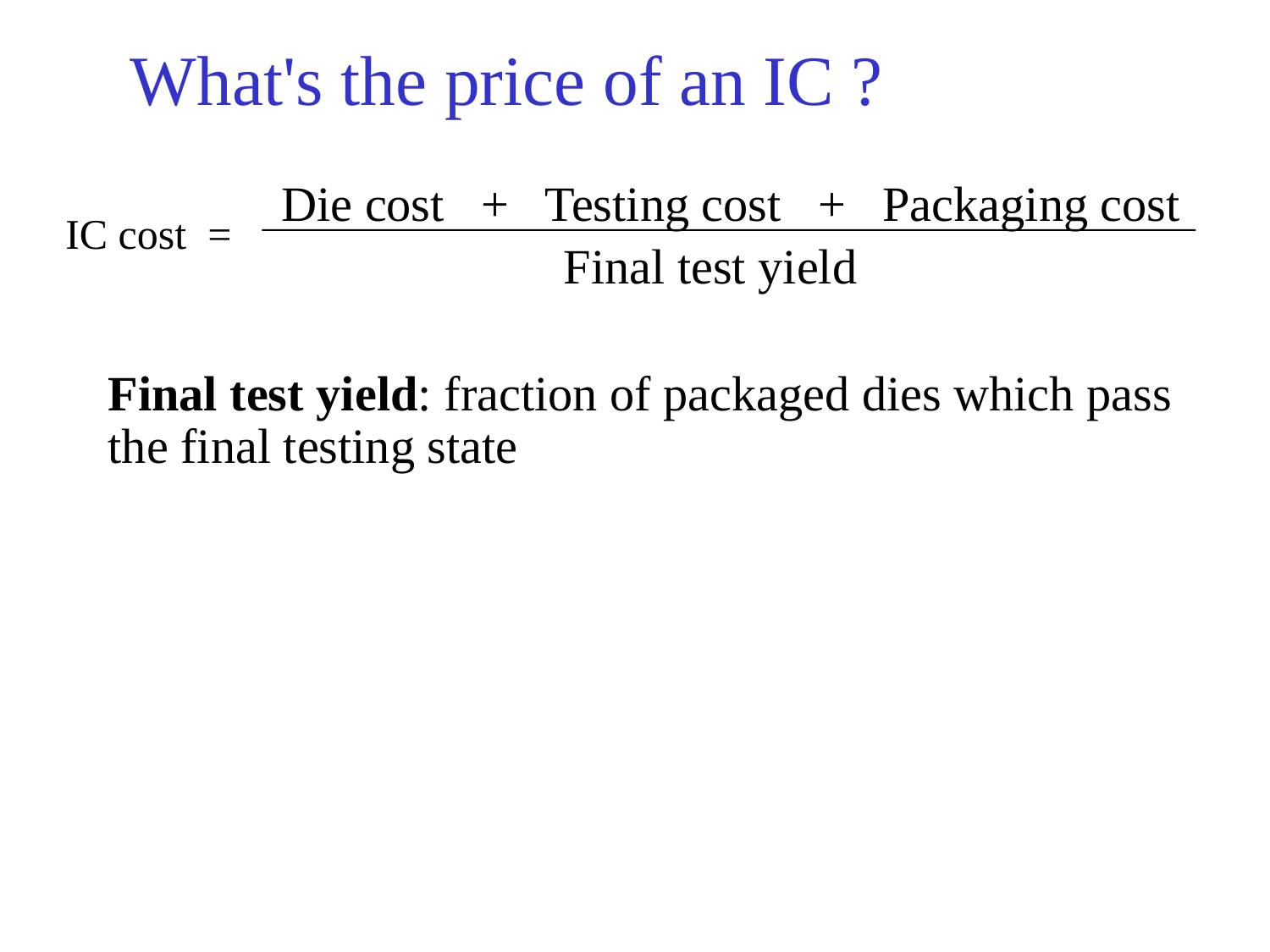

# What's the price of an IC ?
                  Die cost   +   Testing cost   +   Packaging cost
                                         Final test yield

	Final test yield: fraction of packaged dies which pass the final testing state

IC cost  =